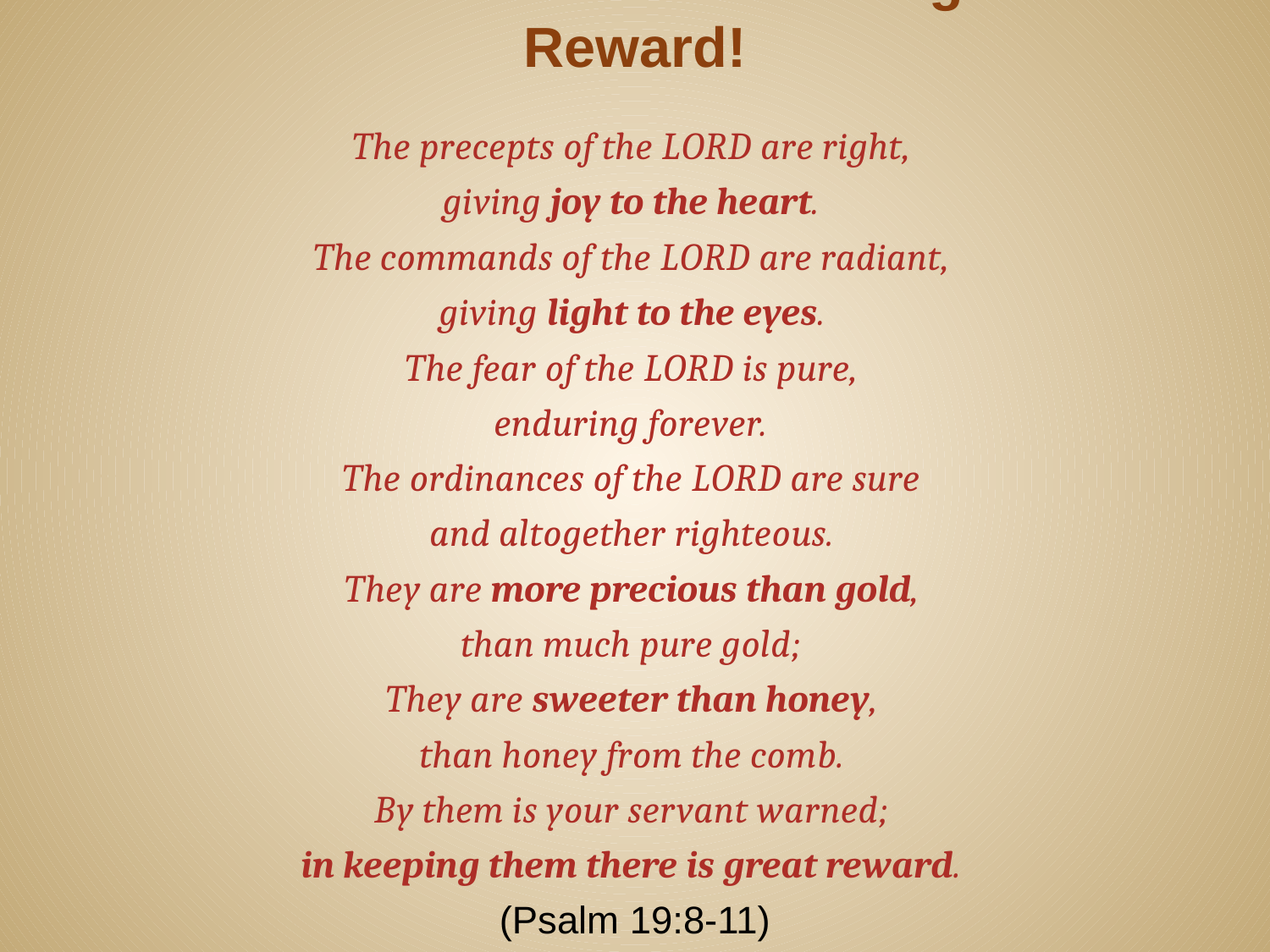

# Obedience to God’s Word Brings Great Reward!
The precepts of the LORD are right,
giving joy to the heart.
The commands of the LORD are radiant,
giving light to the eyes.
The fear of the LORD is pure,
enduring forever.
The ordinances of the LORD are sure
and altogether righteous.
They are more precious than gold,
than much pure gold;
They are sweeter than honey,
than honey from the comb.
By them is your servant warned;
in keeping them there is great reward.
(Psalm 19:8-11)